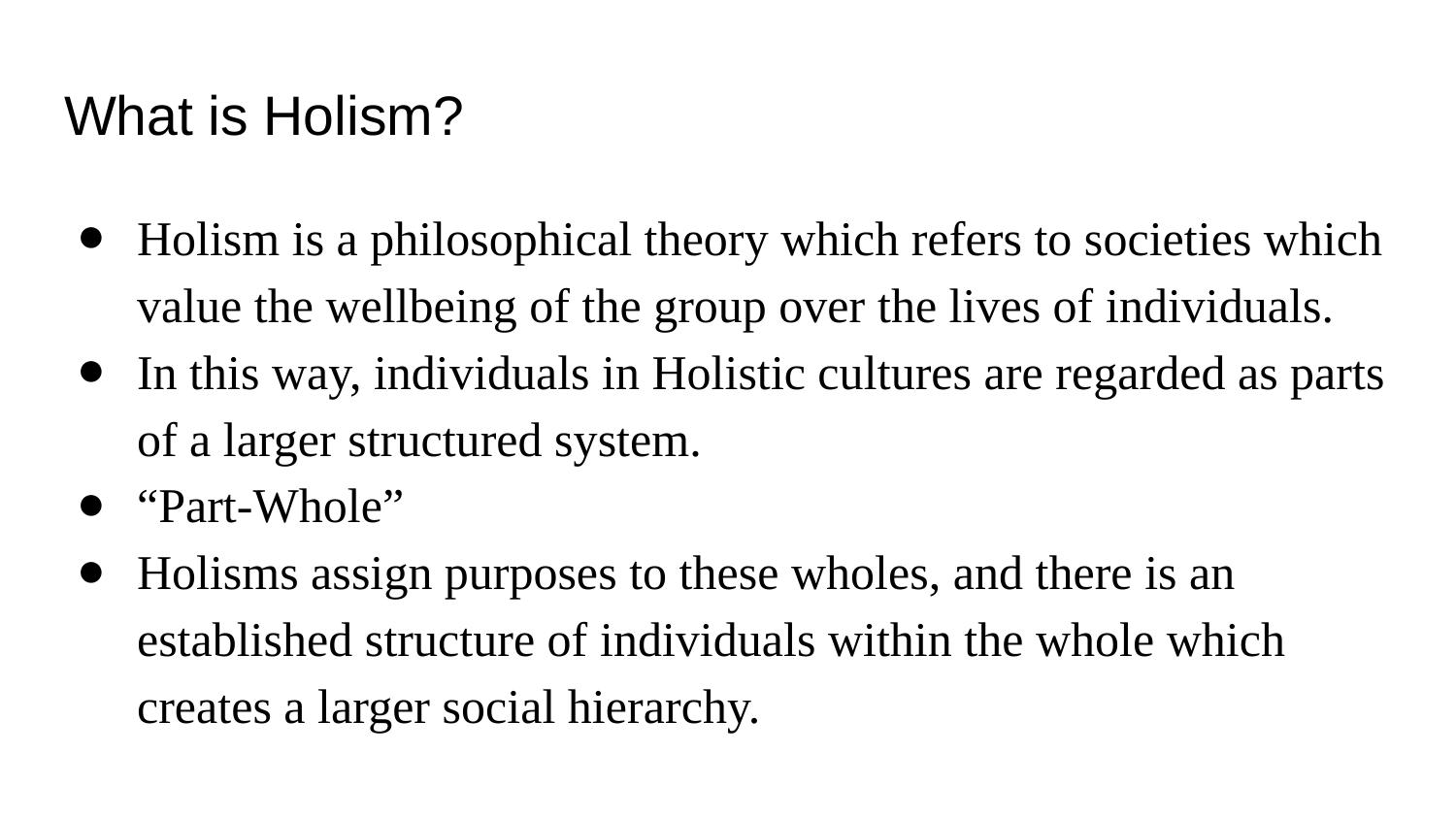

# What is Holism?
Holism is a philosophical theory which refers to societies which value the wellbeing of the group over the lives of individuals.
In this way, individuals in Holistic cultures are regarded as parts of a larger structured system.
“Part-Whole”
Holisms assign purposes to these wholes, and there is an established structure of individuals within the whole which creates a larger social hierarchy.